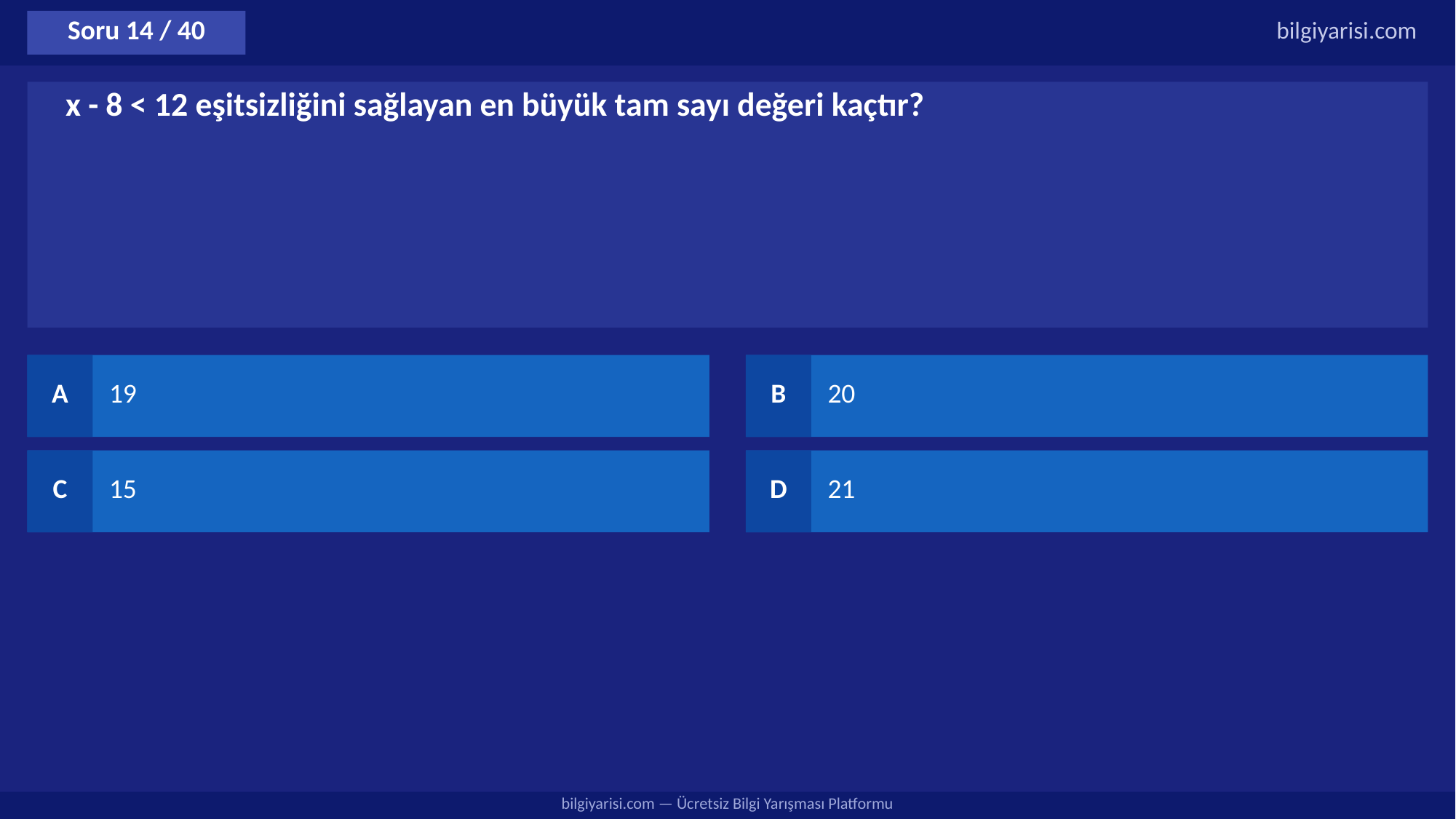

Soru 14 / 40
bilgiyarisi.com

x - 8 < 12 eşitsizliğini sağlayan en büyük tam sayı değeri kaçtır?

A
19

B
20

C
15

D
21
bilgiyarisi.com — Ücretsiz Bilgi Yarışması Platformu